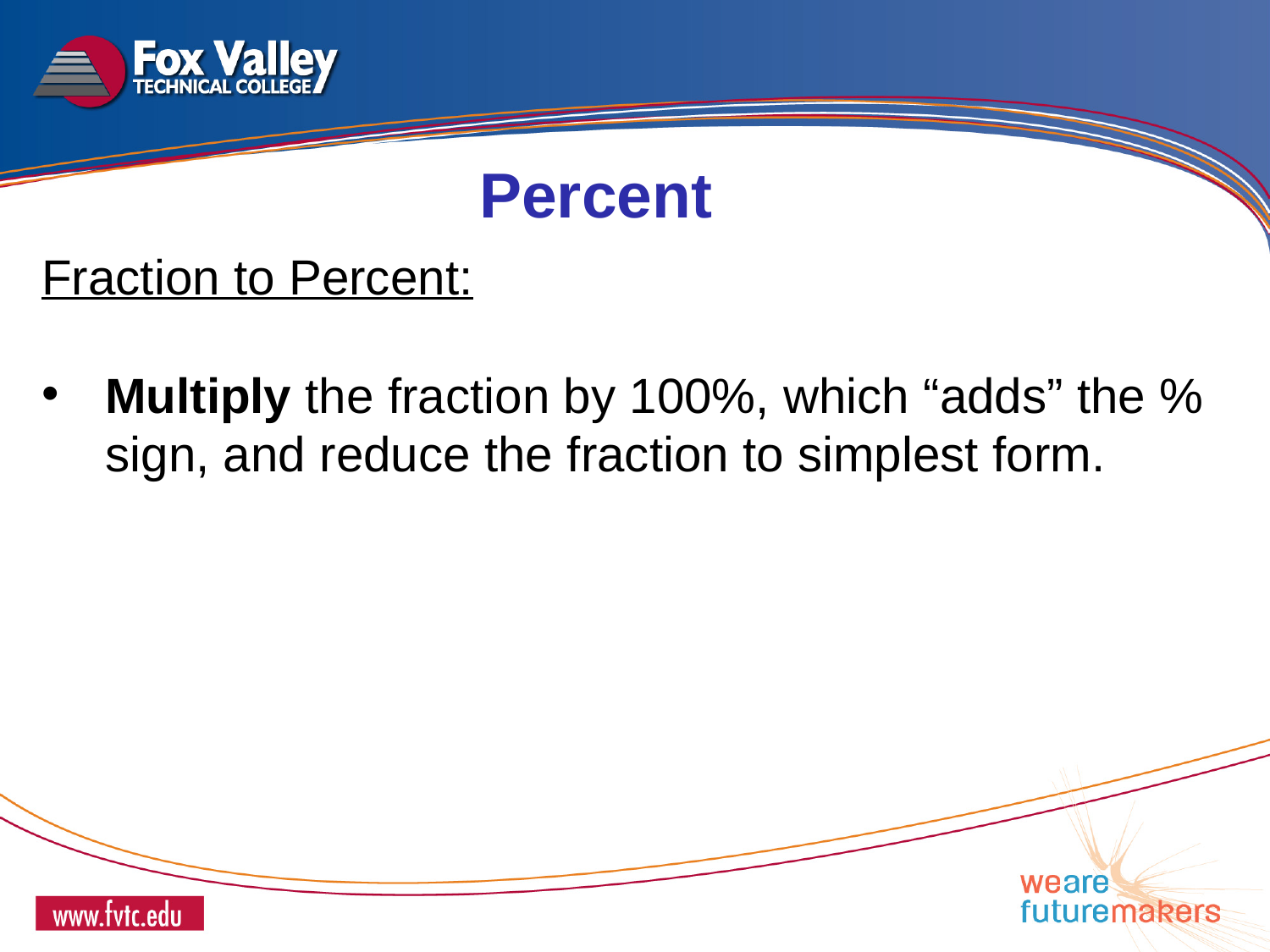

Percent
Fraction to Percent:

Multiply the fraction by 100%, which “adds” the % sign, and reduce the fraction to simplest form.